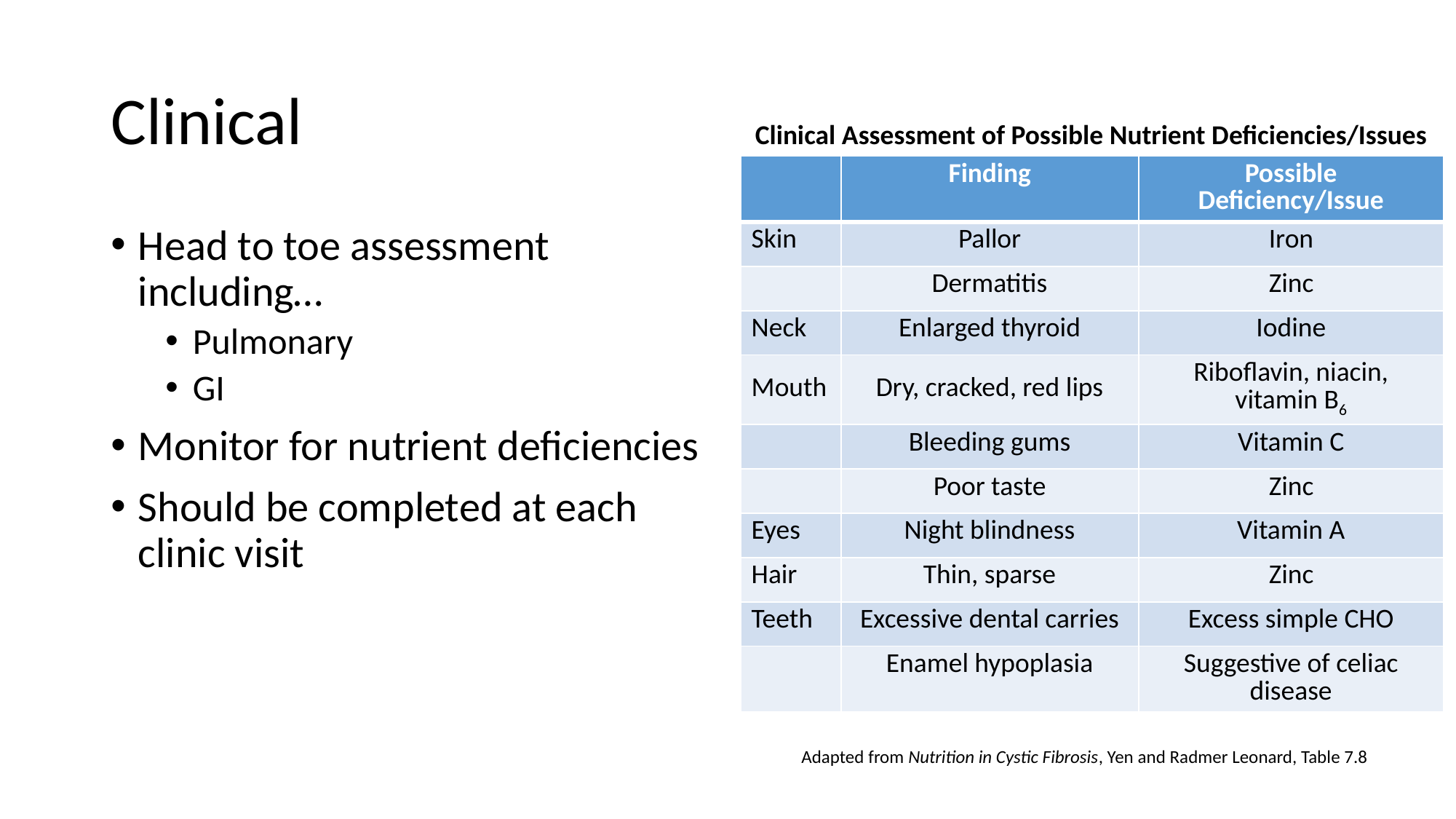

# Clinical
Clinical Assessment of Possible Nutrient Deficiencies/Issues
|  | Finding | Possible Deficiency/Issue |
| --- | --- | --- |
| Skin | Pallor | Iron |
|  | Dermatitis | Zinc |
| Neck | Enlarged thyroid | Iodine |
| Mouth | Dry, cracked, red lips | Riboflavin, niacin, vitamin B6 |
|  | Bleeding gums | Vitamin C |
|  | Poor taste | Zinc |
| Eyes | Night blindness | Vitamin A |
| Hair | Thin, sparse | Zinc |
| Teeth | Excessive dental carries | Excess simple CHO |
|  | Enamel hypoplasia | Suggestive of celiac disease |
Head to toe assessment including…
Pulmonary
GI
Monitor for nutrient deficiencies
Should be completed at each clinic visit
Adapted from Nutrition in Cystic Fibrosis, Yen and Radmer Leonard, Table 7.8